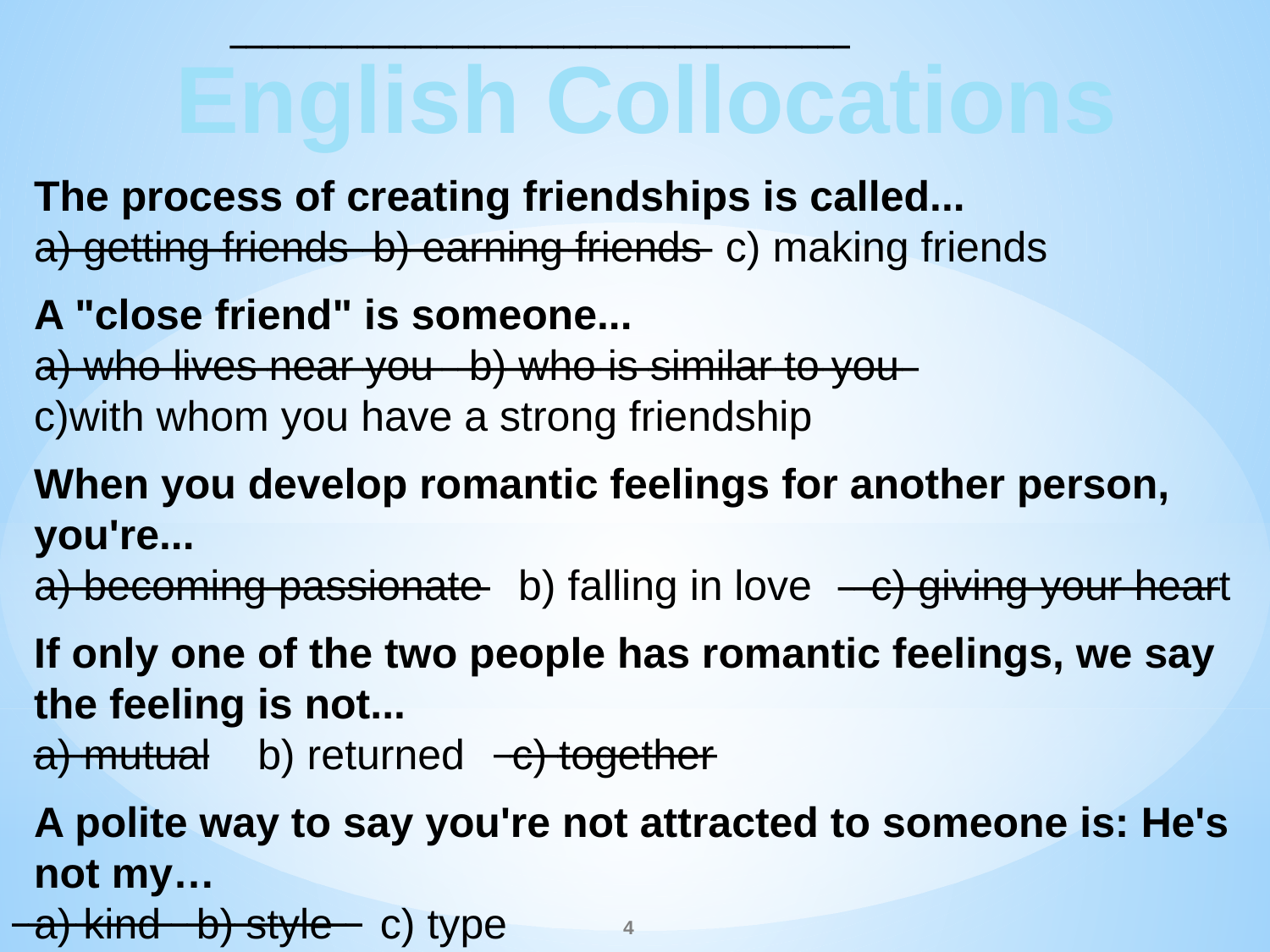

_______________________________________
English Collocations
The process of creating friendships is called...
a) getting friends  b) earning friends  c) making friends

A "close friend" is someone...
a) who lives near you   b) who is similar to you
c)with whom you have a strong friendship

When you develop romantic feelings for another person, you're...
a) becoming passionate   b) falling in love     c) giving your heart

If only one of the two people has romantic feelings, we say the feeling is not...
a) mutual    b) returned    c) together

A polite way to say you're not attracted to someone is: He's not my…
a) kind   b) style    c) type
__________________________________________
_______________________________________________________
____________________________                                 ________________________
___________                           ______________
______________________
4